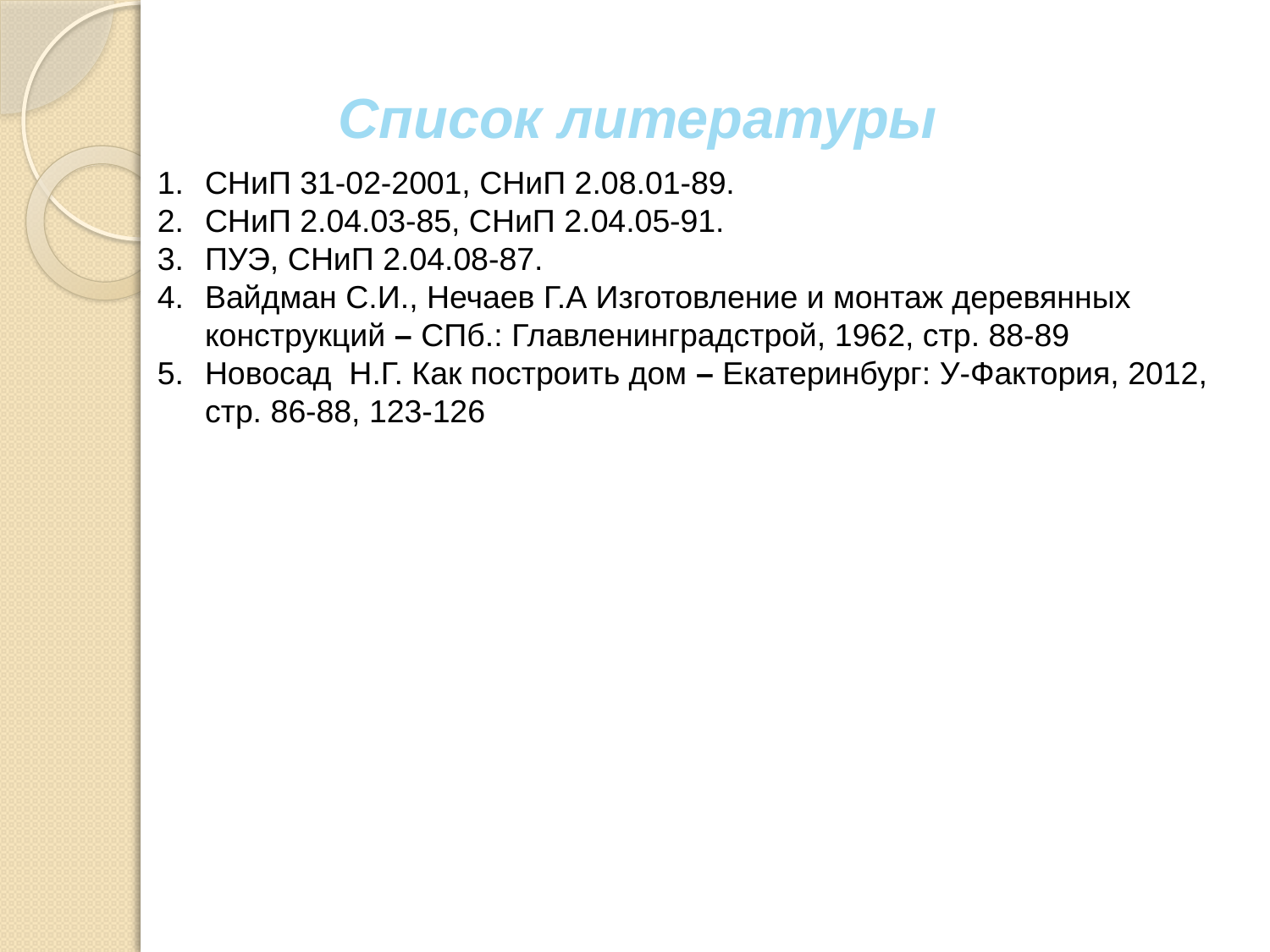

Список литературы
СНиП 31-02-2001, СНиП 2.08.01-89.
СНиП 2.04.03-85, СНиП 2.04.05-91.
ПУЭ, СНиП 2.04.08-87.
Вайдман С.И., Нечаев Г.А Изготовление и монтаж деревянных конструкций – СПб.: Главленинградстрой, 1962, стр. 88-89
Новосад  Н.Г. Как построить дом – Екатеринбург: У-Фактория, 2012, стр. 86-88, 123-126